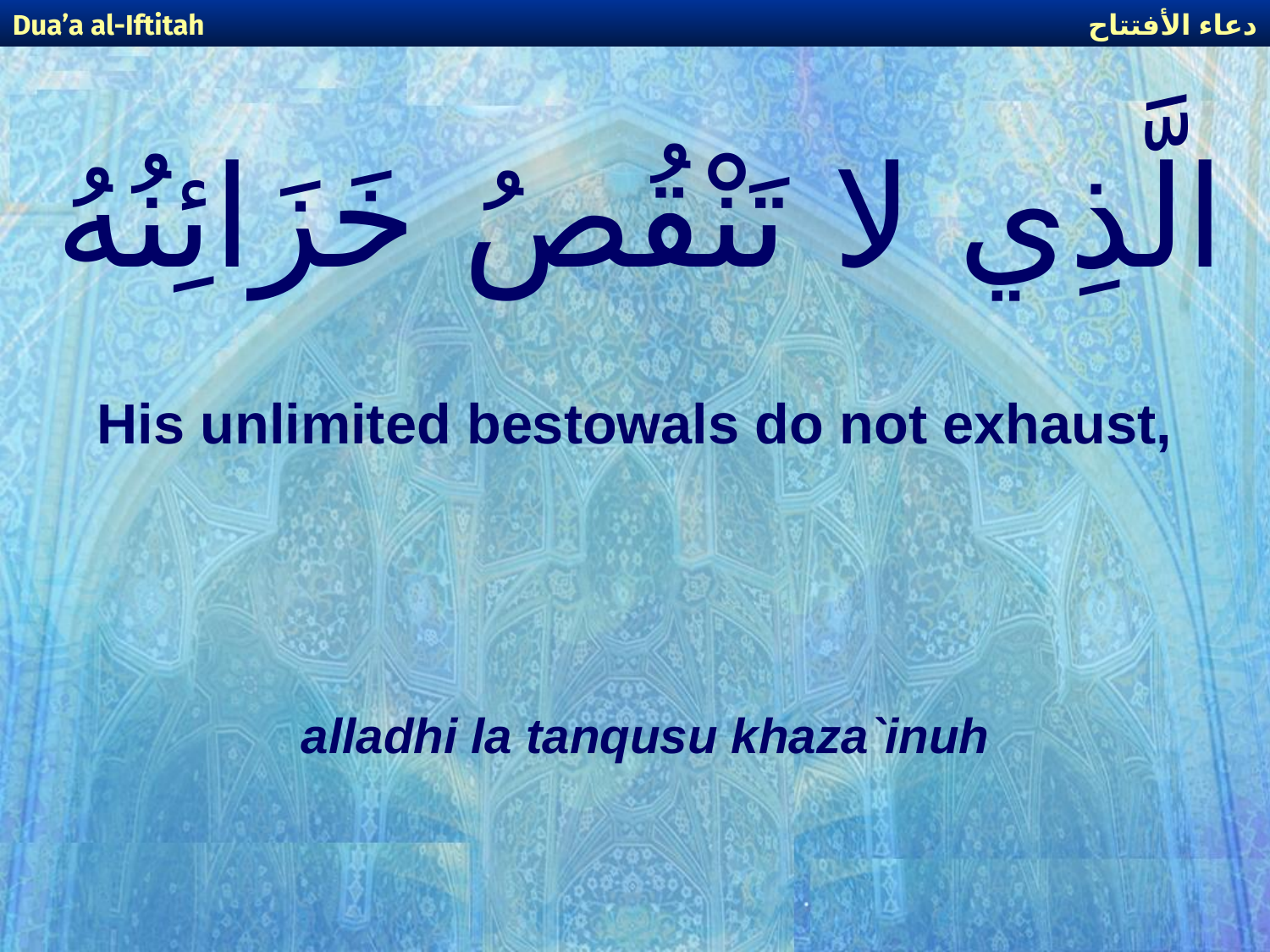

دعاء الأفتتاح
Dua’a al-Iftitah
# الَّذِي لا تَنْقُصُ خَزَائِنُهُ
His unlimited bestowals do not exhaust,
alladhi la tanqusu khaza`inuh